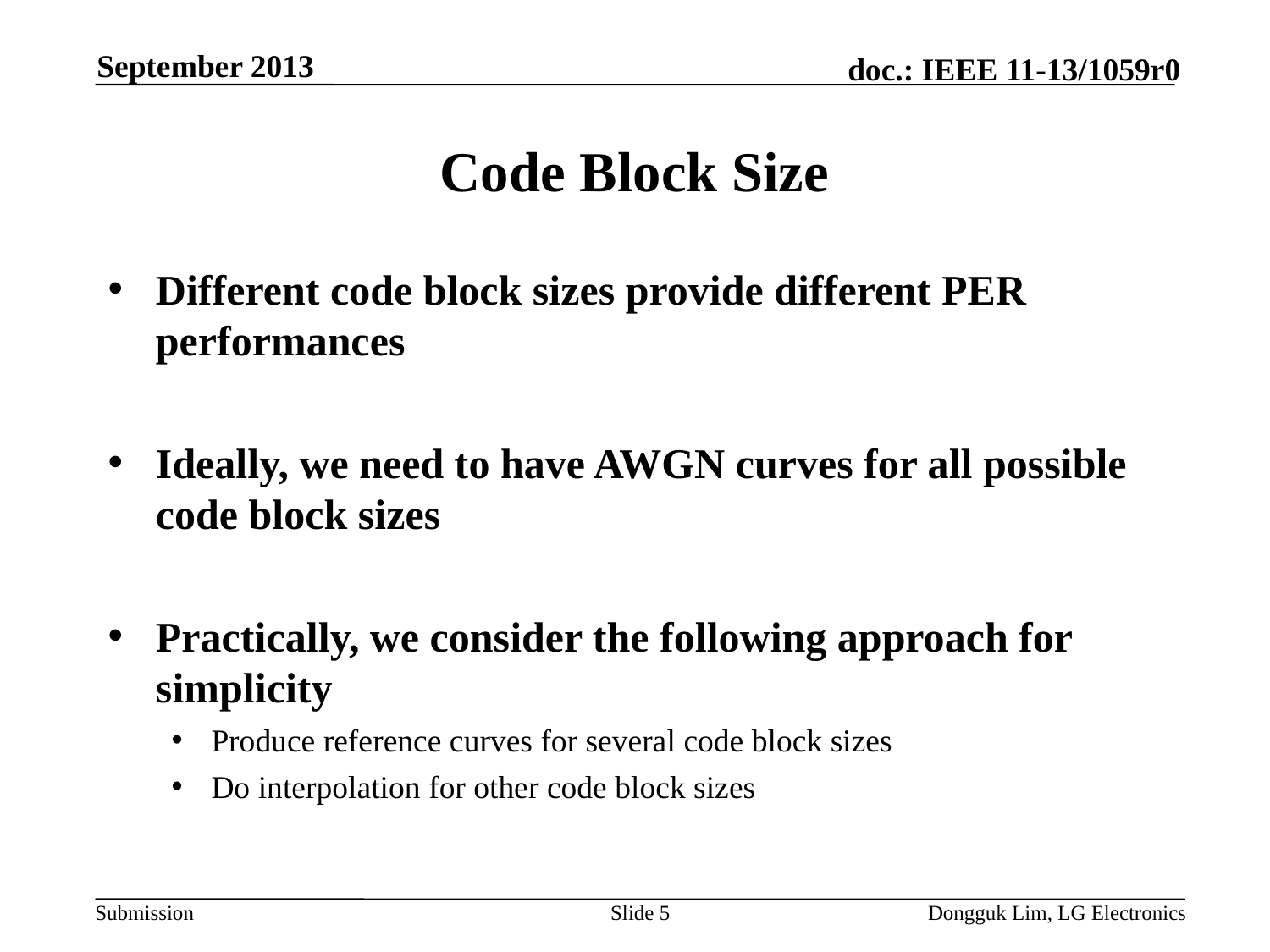

September 2013
# Code Block Size
Different code block sizes provide different PER performances

Ideally, we need to have AWGN curves for all possible code block sizes

Practically, we consider the following approach for simplicity
Produce reference curves for several code block sizes
Do interpolation for other code block sizes
Slide 5
Dongguk Lim, LG Electronics